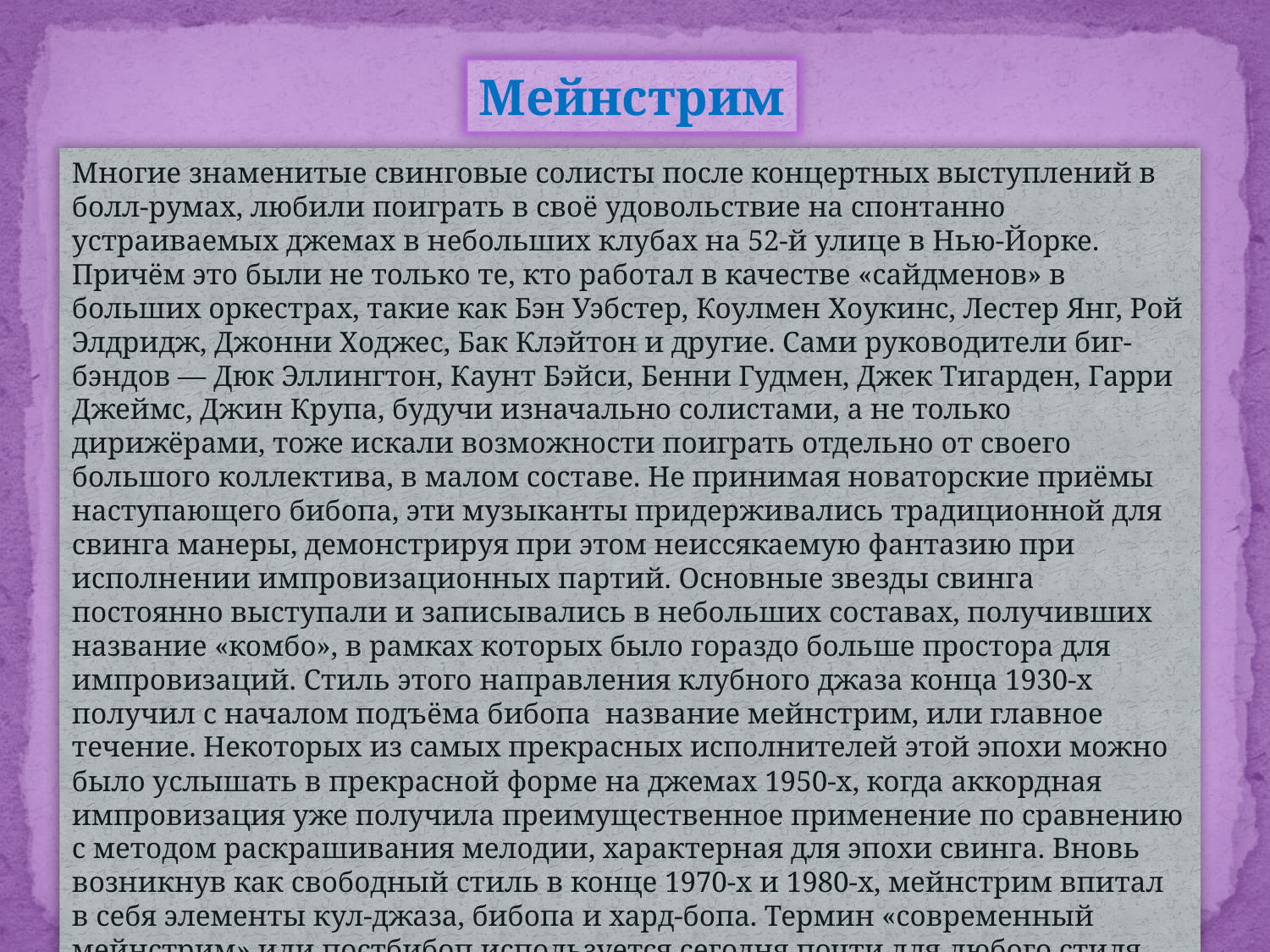

Мейнстрим

Многие знаменитые свинговые солисты после концертных выступлений в болл-румах, любили поиграть в своё удовольствие на спонтанно устраиваемых джемах в небольших клубах на 52-й улице в Нью-Йорке. Причём это были не только те, кто работал в качестве «сайдменов» в больших оркестрах, такие как Бэн Уэбстер, Коулмен Хоукинс, Лестер Янг, Рой Элдридж, Джонни Ходжес, Бак Клэйтон и другие. Сами руководители биг-бэндов — Дюк Эллингтон, Каунт Бэйси, Бенни Гудмен, Джек Тигарден, Гарри Джеймс, Джин Крупа, будучи изначально солистами, а не только дирижёрами, тоже искали возможности поиграть отдельно от своего большого коллектива, в малом составе. Не принимая новаторские приёмы наступающего бибопа, эти музыканты придерживались традиционной для свинга манеры, демонстрируя при этом неиссякаемую фантазию при исполнении импровизационных партий. Основные звезды свинга постоянно выступали и записывались в небольших составах, получивших название «комбо», в рамках которых было гораздо больше простора для импровизаций. Стиль этого направления клубного джаза конца 1930-х получил с началом подъёма бибопа  название мейнстрим, или главное течение. Некоторых из самых прекрасных исполнителей этой эпохи можно было услышать в прекрасной форме на джемах 1950-х, когда аккордная импровизация уже получила преимущественное применение по сравнению с методом раскрашивания мелодии, характерная для эпохи свинга. Вновь возникнув как свободный стиль в конце 1970-х и 1980-х, мейнстрим впитал в себя элементы кул-джаза, бибопа и хард-бопа. Термин «современный мейнстрим» или постбибоп используется сегодня почти для любого стиля, который не имеет близкой связи с историческими стилями джазовой музыки